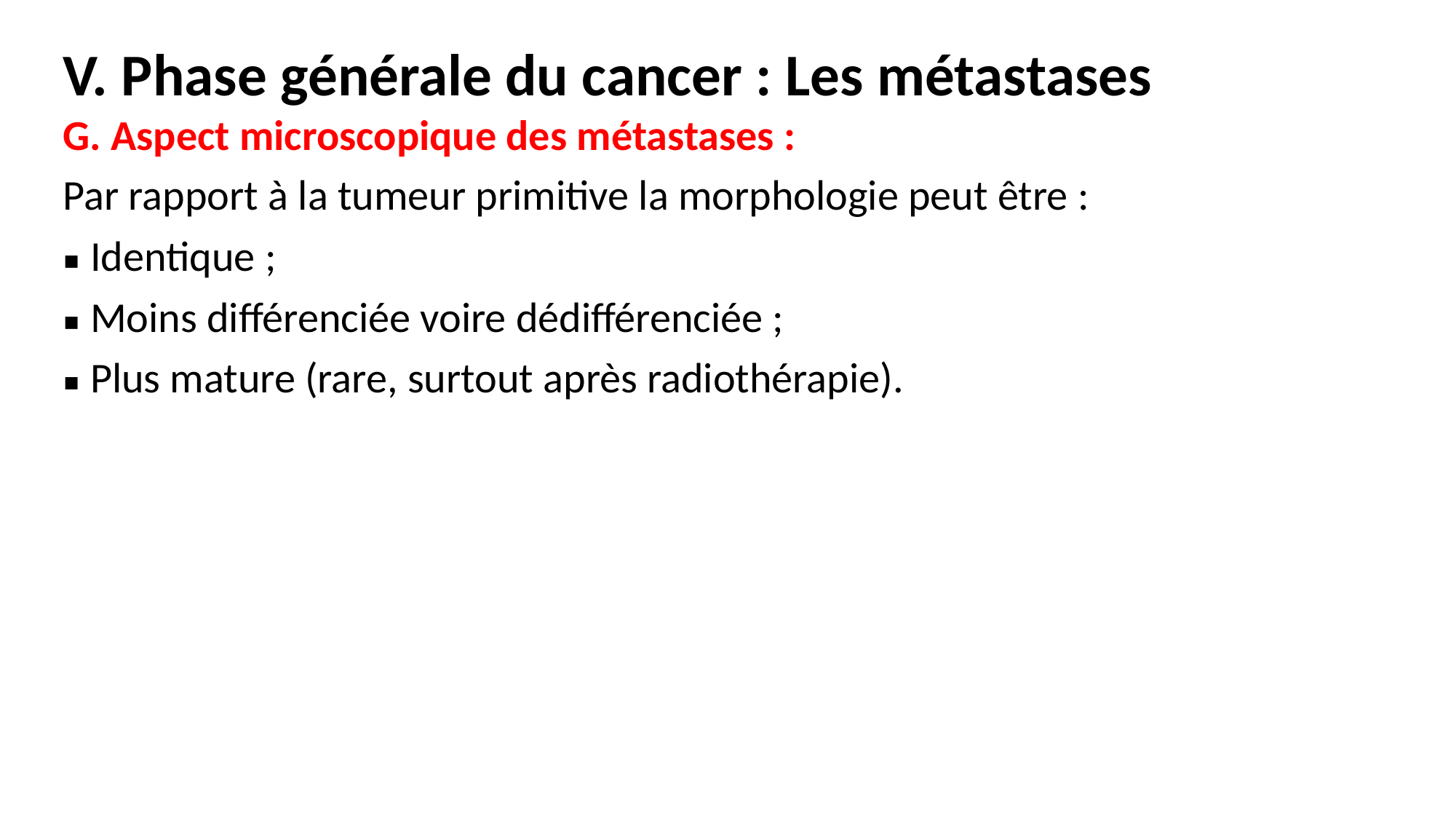

V. Phase générale du cancer : Les métastases
G. Aspect microscopique des métastases :
Par rapport à la tumeur primitive la morphologie peut être :
Identique ;
Moins différenciée voire dédifférenciée ;
Plus mature (rare, surtout après radiothérapie).